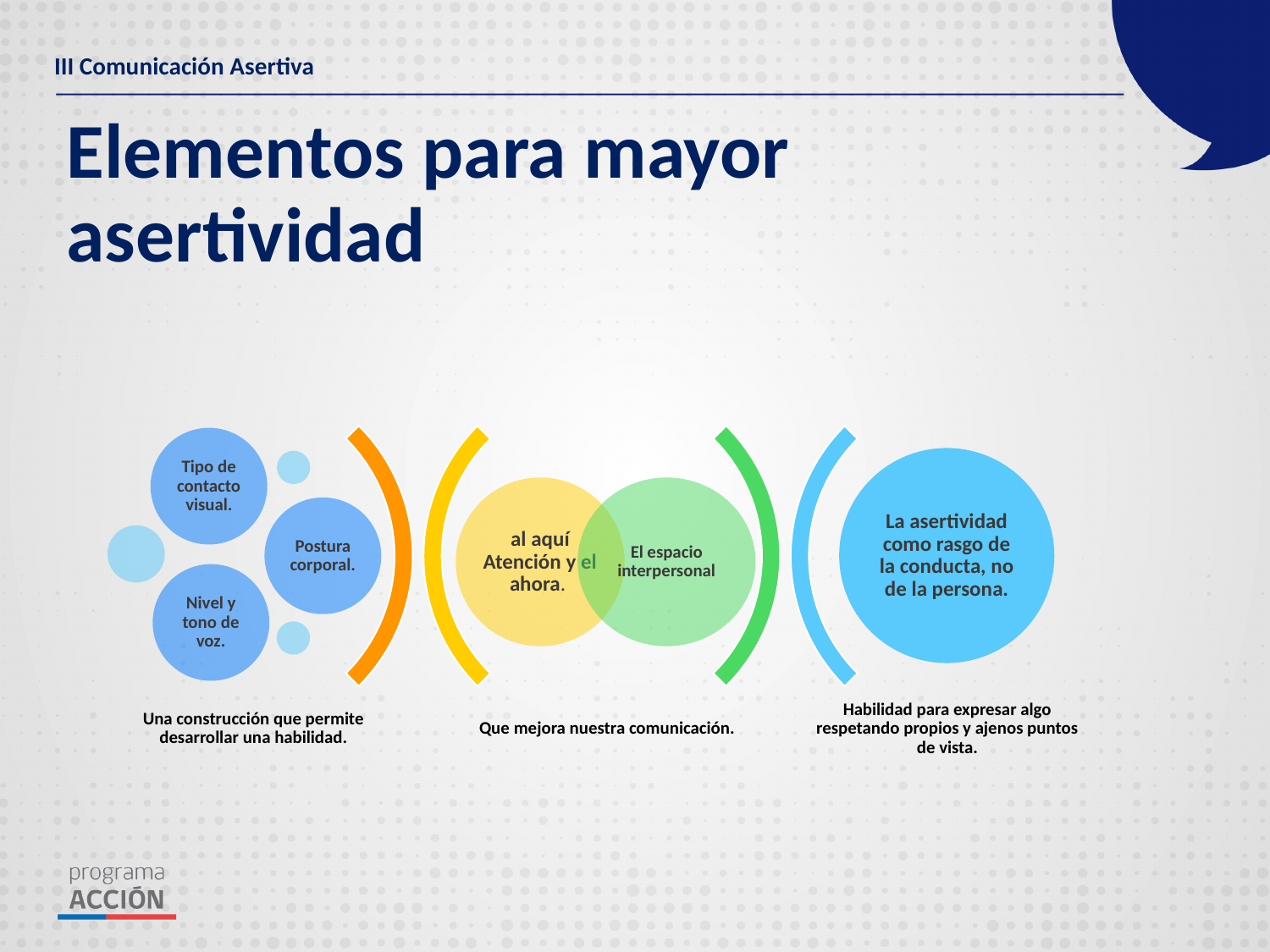

III Comunicación Asertiva
# Elementos para mayor asertividad
Que mejora nuestra comunicación.
Habilidad para expresar algo respetando propios y ajenos puntos de vista.
al aquí Atención y el ahora.
El espacio interpersonal
Tipo de contacto visual.
Postura corporal.
Nivel y tono de voz.
La asertividad como rasgo de la conducta, no de la persona.
Una construcción que permite desarrollar una habilidad.